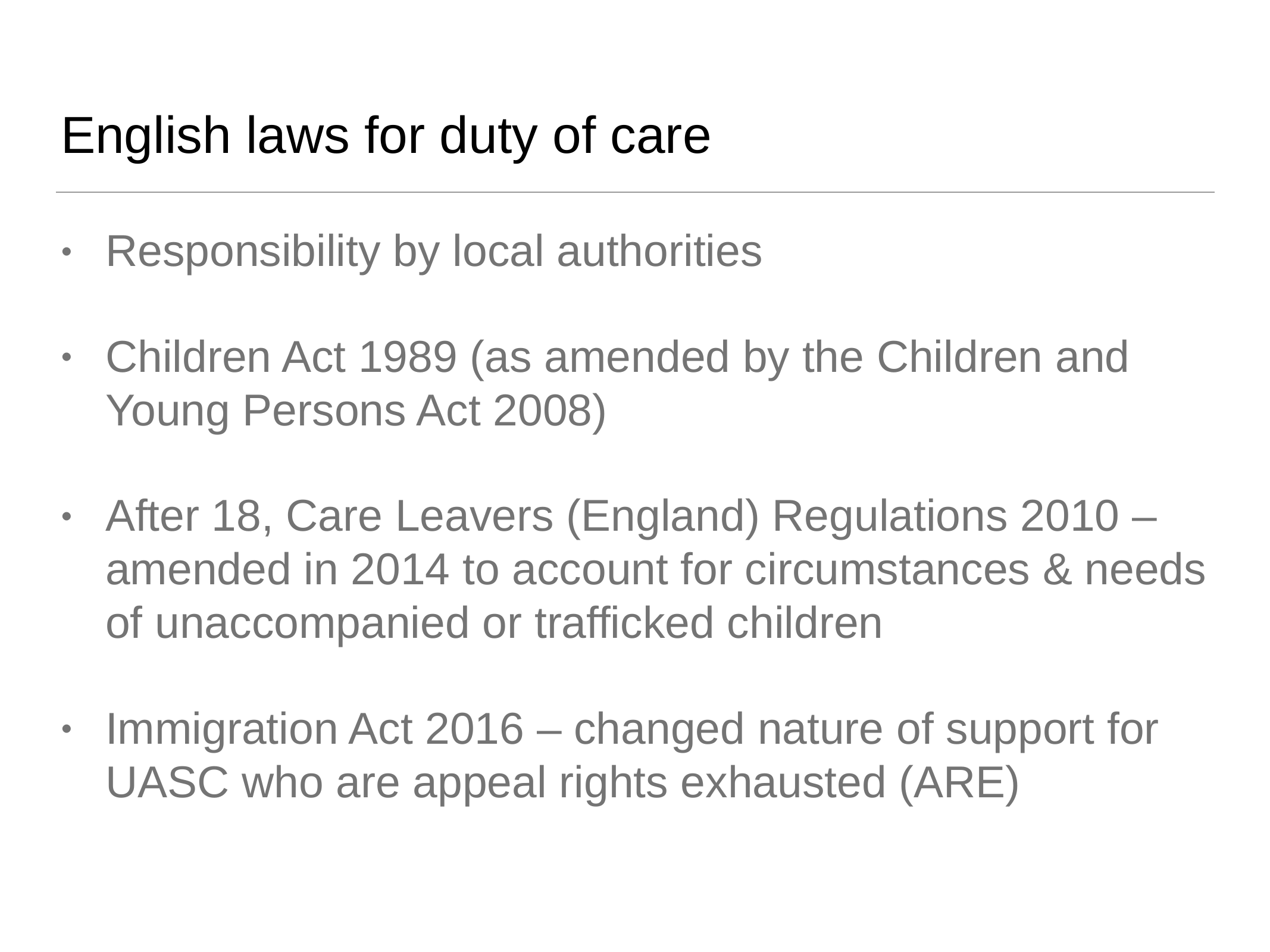

# English laws for duty of care
Responsibility by local authorities
Children Act 1989 (as amended by the Children and Young Persons Act 2008)
After 18, Care Leavers (England) Regulations 2010 – amended in 2014 to account for circumstances & needs of unaccompanied or trafficked children
Immigration Act 2016 – changed nature of support for UASC who are appeal rights exhausted (ARE)